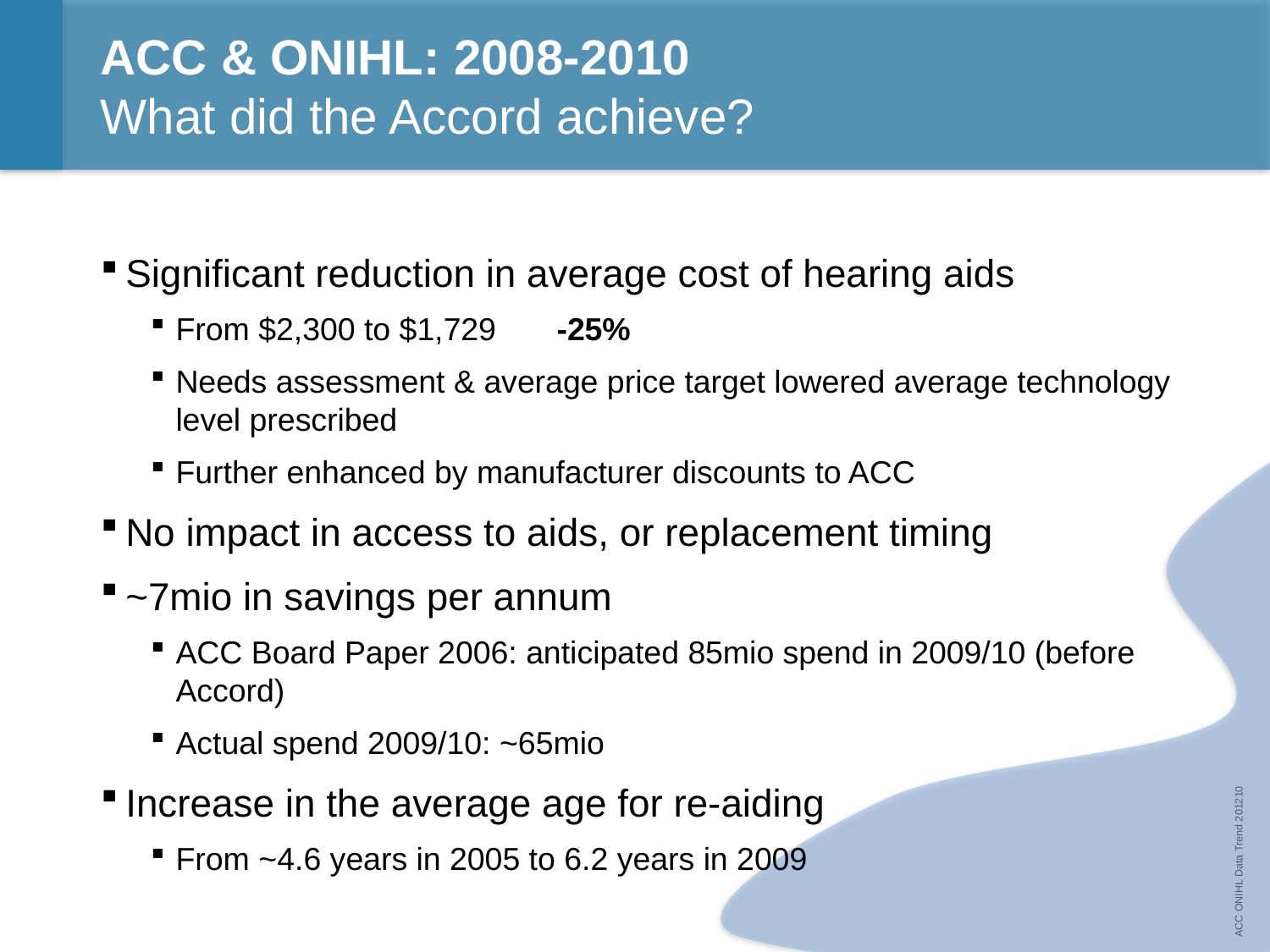

# ACC & ONIHL: 2008-2010 What did the Accord achieve?
Significant reduction in average cost of hearing aids
From $2,300 to $1,729 	-25%
Needs assessment & average price target lowered average technology level prescribed
Further enhanced by manufacturer discounts to ACC
No impact in access to aids, or replacement timing
~7mio in savings per annum
ACC Board Paper 2006: anticipated 85mio spend in 2009/10 (before Accord)
Actual spend 2009/10: ~65mio
Increase in the average age for re-aiding
From ~4.6 years in 2005 to 6.2 years in 2009